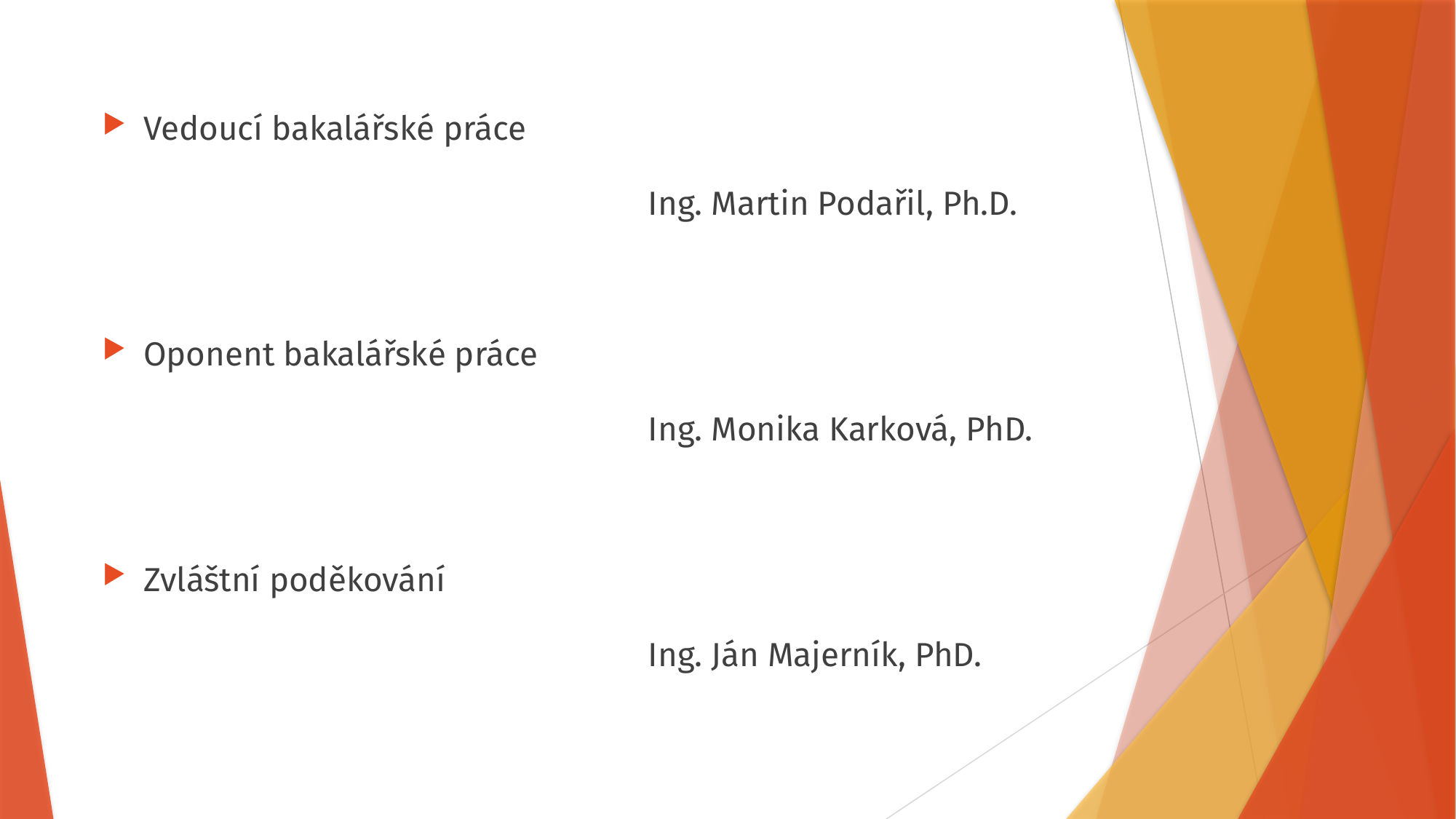

Vedoucí bakalářské práce
					Ing. Martin Podařil, Ph.D.

Oponent bakalářské práce
					Ing. Monika Karková, PhD.

Zvláštní poděkování
					Ing. Ján Majerník, PhD.